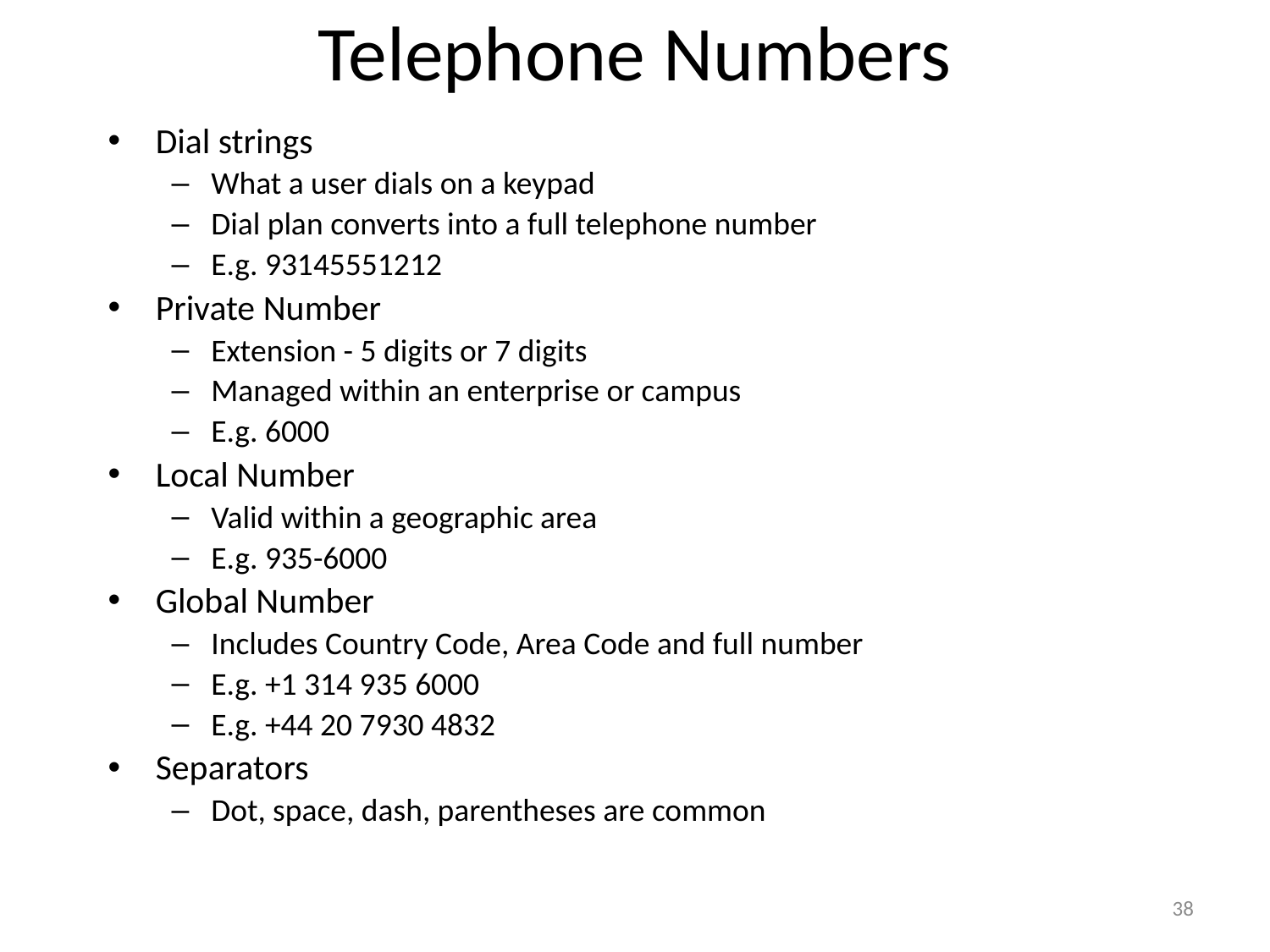

# Telephone Numbers
Dial strings
What a user dials on a keypad
Dial plan converts into a full telephone number
E.g. 93145551212
Private Number
Extension - 5 digits or 7 digits
Managed within an enterprise or campus
E.g. 6000
Local Number
Valid within a geographic area
E.g. 935-6000
Global Number
Includes Country Code, Area Code and full number
E.g. +1 314 935 6000
E.g. +44 20 7930 4832
Separators
Dot, space, dash, parentheses are common

38